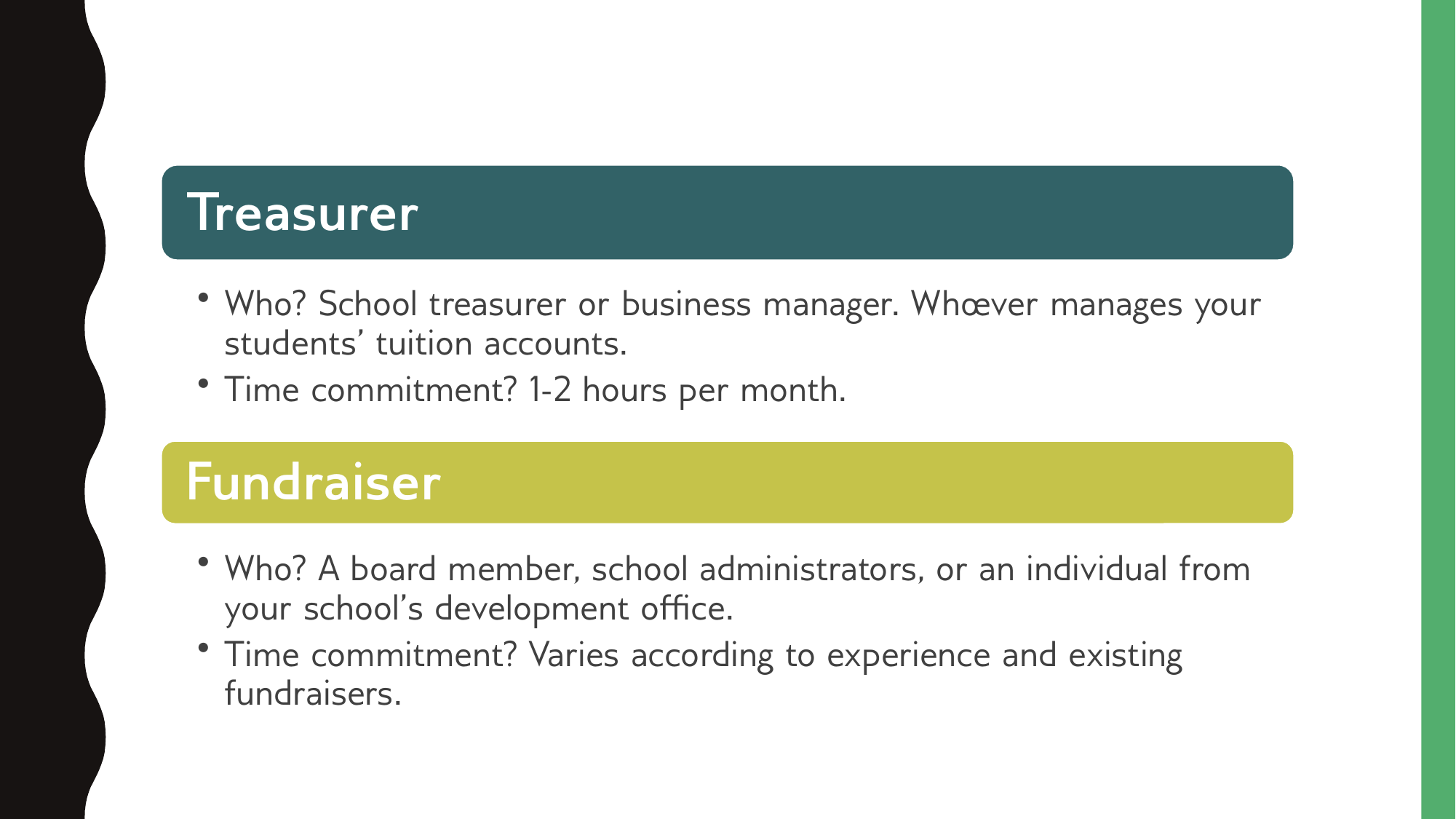

Treasurer
Who? School treasurer or business manager. Whoever manages your students’ tuition accounts.
Time commitment? 1-2 hours per month.
Fundraiser

Who? A board member, school administrators, or an individual from your school’s development office.
Time commitment? Varies according to experience and existing fundraisers.